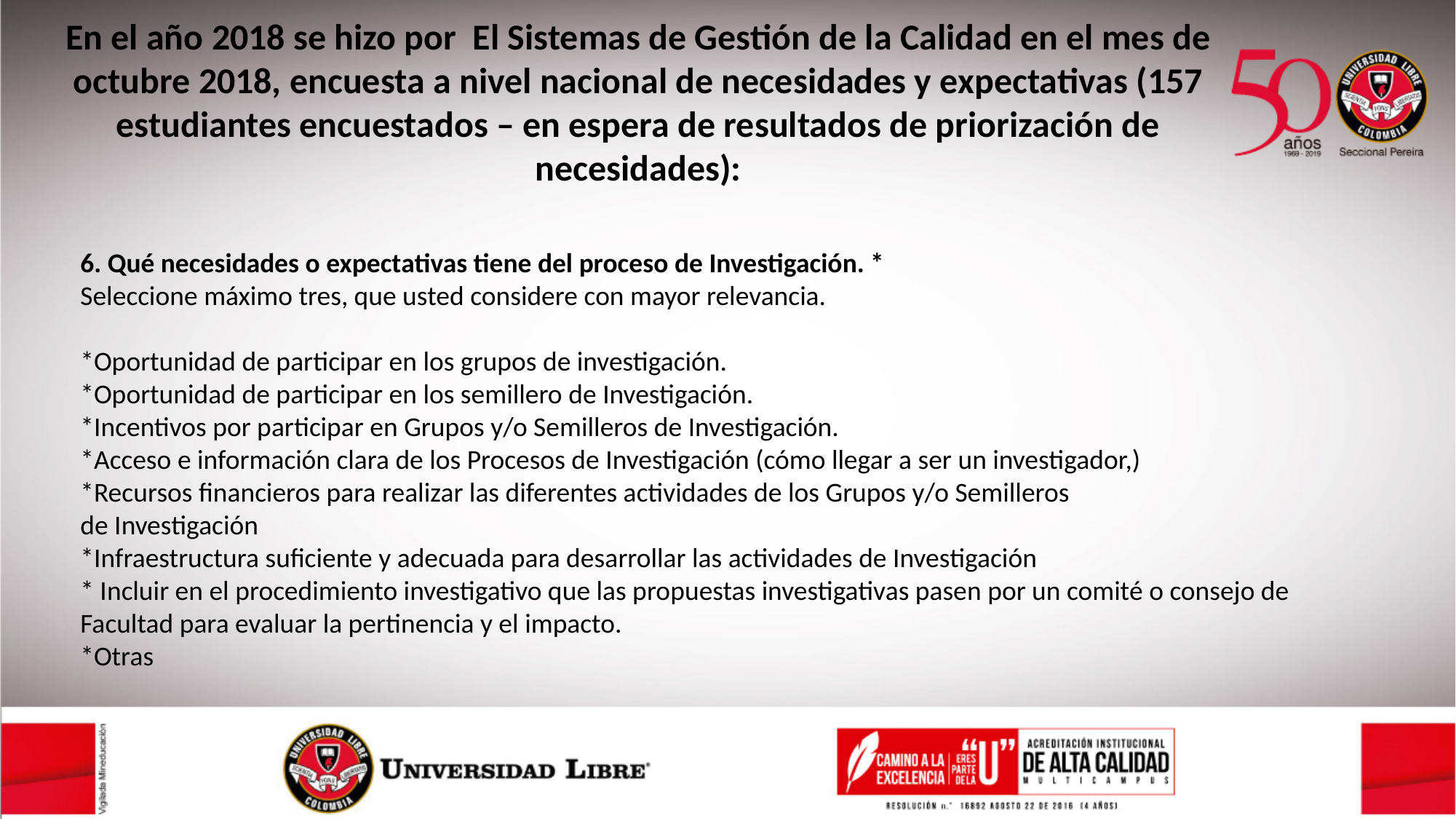

En el año 2018 se hizo por  El Sistemas de Gestión de la Calidad en el mes de octubre 2018, encuesta a nivel nacional de necesidades y expectativas (157 estudiantes encuestados – en espera de resultados de priorización de necesidades):
6. Qué necesidades o expectativas tiene del proceso de Investigación. *
Seleccione máximo tres, que usted considere con mayor relevancia.
*Oportunidad de participar en los grupos de investigación.
*Oportunidad de participar en los semillero de Investigación.
*Incentivos por participar en Grupos y/o Semilleros de Investigación.
*Acceso e información clara de los Procesos de Investigación (cómo llegar a ser un investigador,)
*Recursos financieros para realizar las diferentes actividades de los Grupos y/o Semilleros
de Investigación
*Infraestructura suficiente y adecuada para desarrollar las actividades de Investigación
* Incluir en el procedimiento investigativo que las propuestas investigativas pasen por un comité o consejo de Facultad para evaluar la pertinencia y el impacto.
*Otras